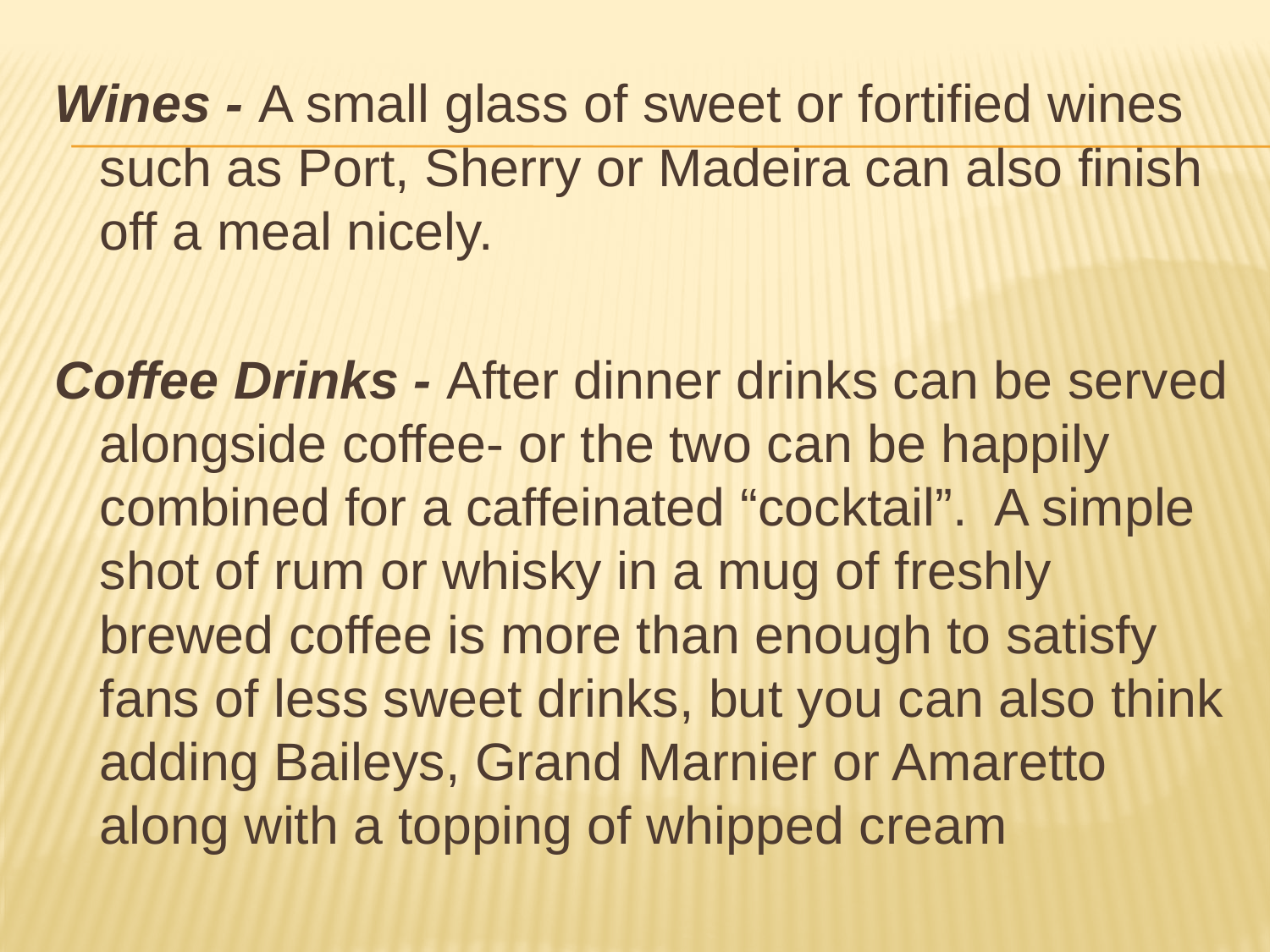

#
Wines - A small glass of sweet or fortified wines such as Port, Sherry or Madeira can also finish off a meal nicely.

Coffee Drinks - After dinner drinks can be served alongside coffee- or the two can be happily combined for a caffeinated “cocktail”.  A simple shot of rum or whisky in a mug of freshly brewed coffee is more than enough to satisfy fans of less sweet drinks, but you can also think adding Baileys, Grand Marnier or Amaretto along with a topping of whipped cream